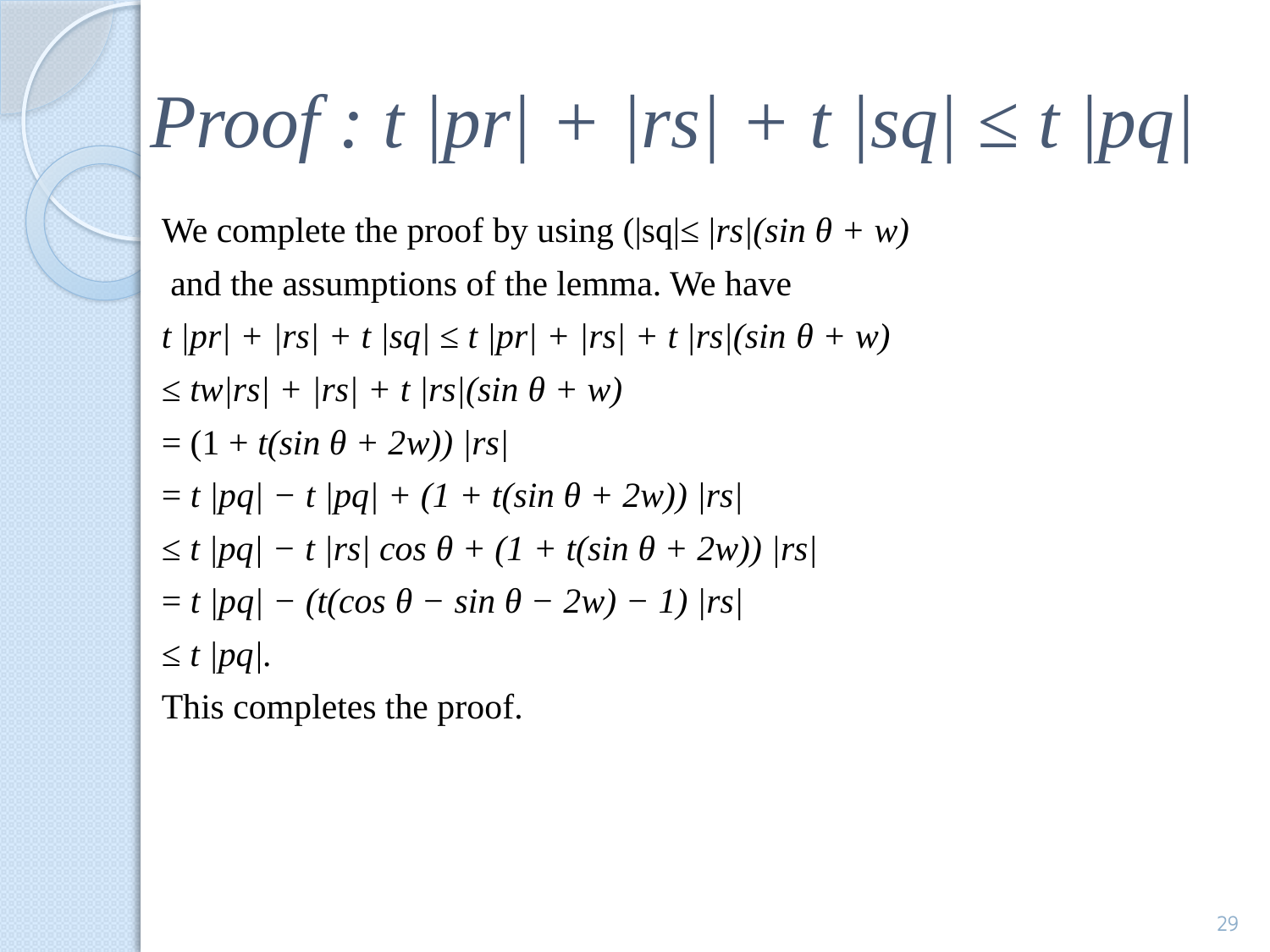

# Proof : t |pr| + |rs| + t |sq| ≤ t |pq|
We complete the proof by using (|sq|≤ |rs|(sin θ + w)
 and the assumptions of the lemma. We have
t |pr| + |rs| + t |sq| ≤ t |pr| + |rs| + t |rs|(sin θ + w)
≤ tw|rs| + |rs| + t |rs|(sin θ + w)
= (1 + t(sin θ + 2w)) |rs|
= t |pq| − t |pq| + (1 + t(sin θ + 2w)) |rs|
≤ t |pq| − t |rs| cos θ + (1 + t(sin θ + 2w)) |rs|
= t |pq| − (t(cos θ − sin θ − 2w) − 1) |rs|
≤ t |pq|.
This completes the proof.
29